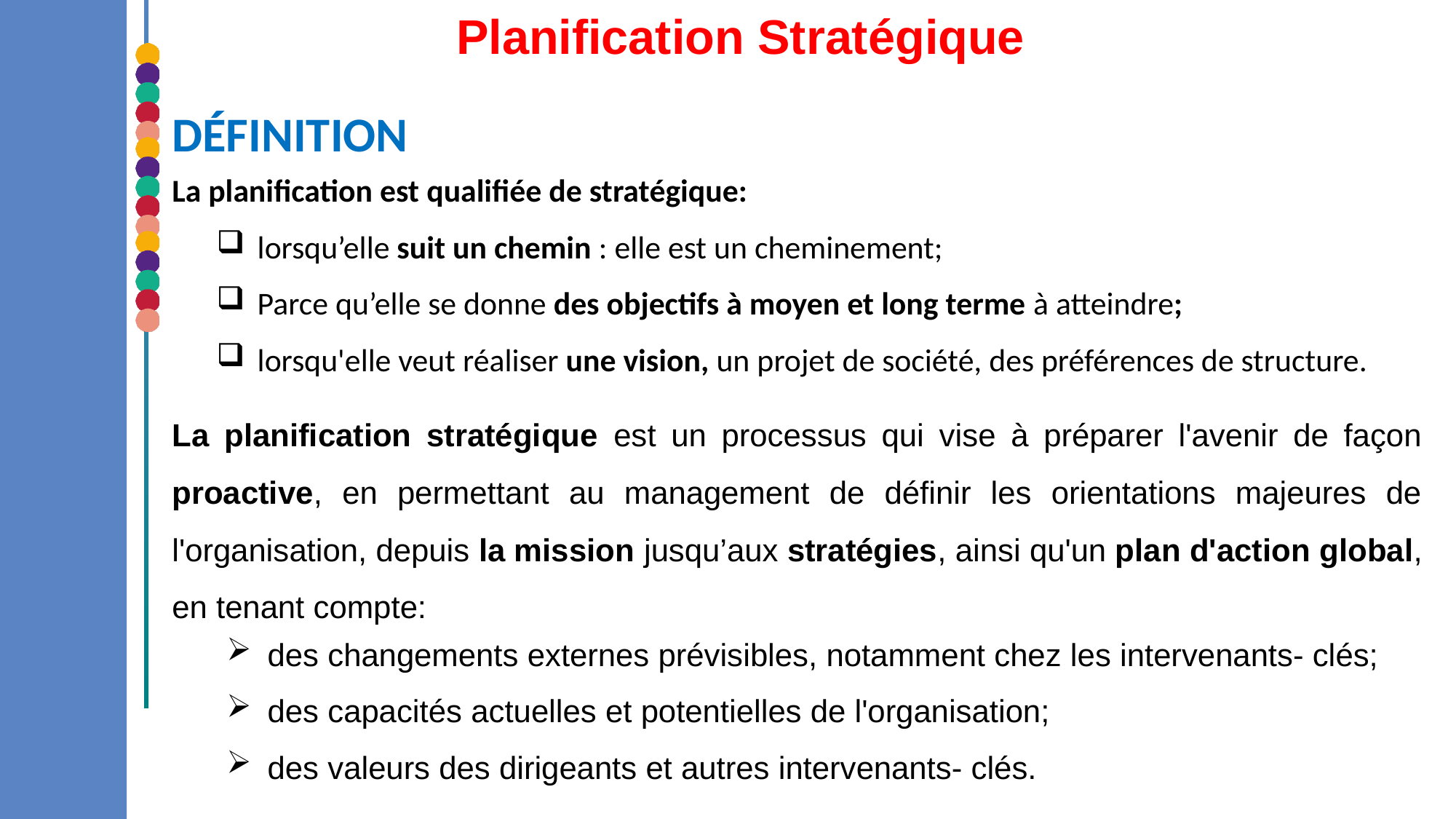

Planification Stratégique
DÉFINITION
La planification est qualifiée de stratégique:
lorsqu’elle suit un chemin : elle est un cheminement;
Parce qu’elle se donne des objectifs à moyen et long terme à atteindre;
lorsqu'elle veut réaliser une vision, un projet de société, des préférences de structure.
La planification stratégique est un processus qui vise à préparer l'avenir de façon proactive, en permettant au management de définir les orientations majeures de l'organisation, depuis la mission jusqu’aux stratégies, ainsi qu'un plan d'action global, en tenant compte:
des changements externes prévisibles, notamment chez les intervenants- clés;
des capacités actuelles et potentielles de l'organisation;
des valeurs des dirigeants et autres intervenants- clés.